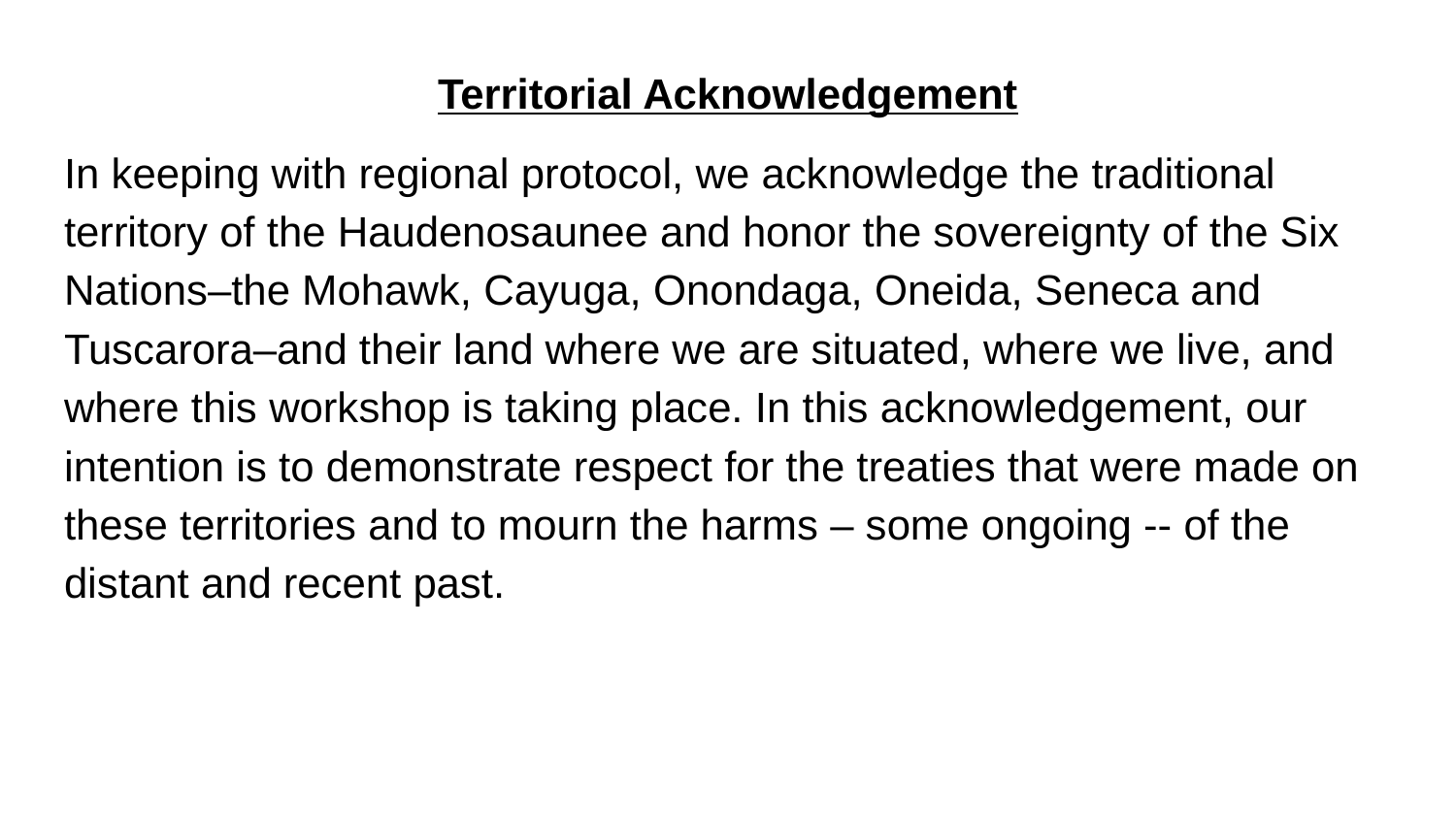

# Territorial Acknowledgement
In keeping with regional protocol, we acknowledge the traditional territory of the Haudenosaunee and honor the sovereignty of the Six Nations–the Mohawk, Cayuga, Onondaga, Oneida, Seneca and Tuscarora–and their land where we are situated, where we live, and where this workshop is taking place. In this acknowledgement, our intention is to demonstrate respect for the treaties that were made on these territories and to mourn the harms – some ongoing -- of the distant and recent past.